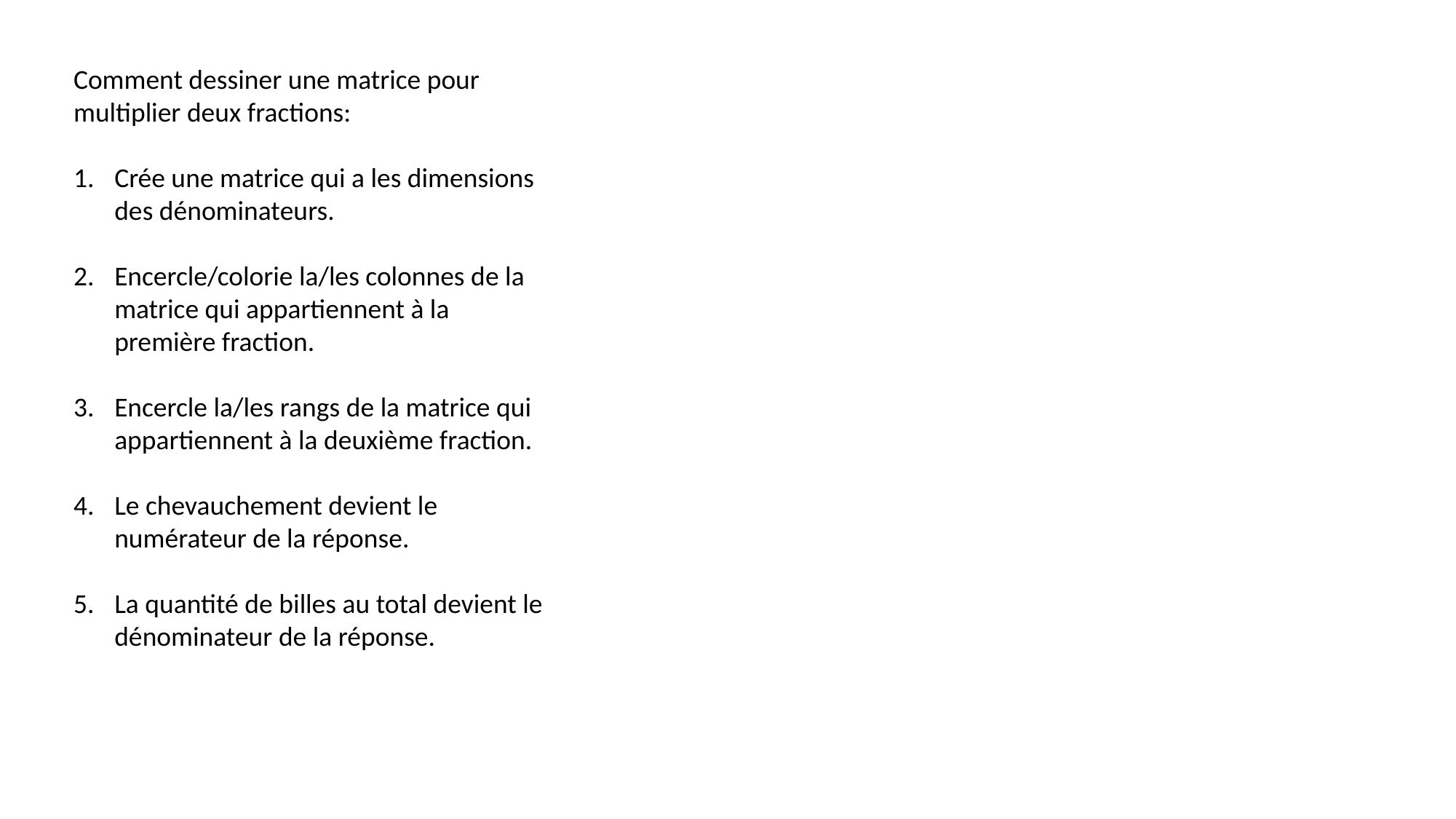

Comment dessiner une matrice pour multiplier deux fractions:

Crée une matrice qui a les dimensions des dénominateurs.

Encercle/colorie la/les colonnes de la matrice qui appartiennent à la première fraction.

Encercle la/les rangs de la matrice qui appartiennent à la deuxième fraction.

Le chevauchement devient le numérateur de la réponse.

La quantité de billes au total devient le dénominateur de la réponse.